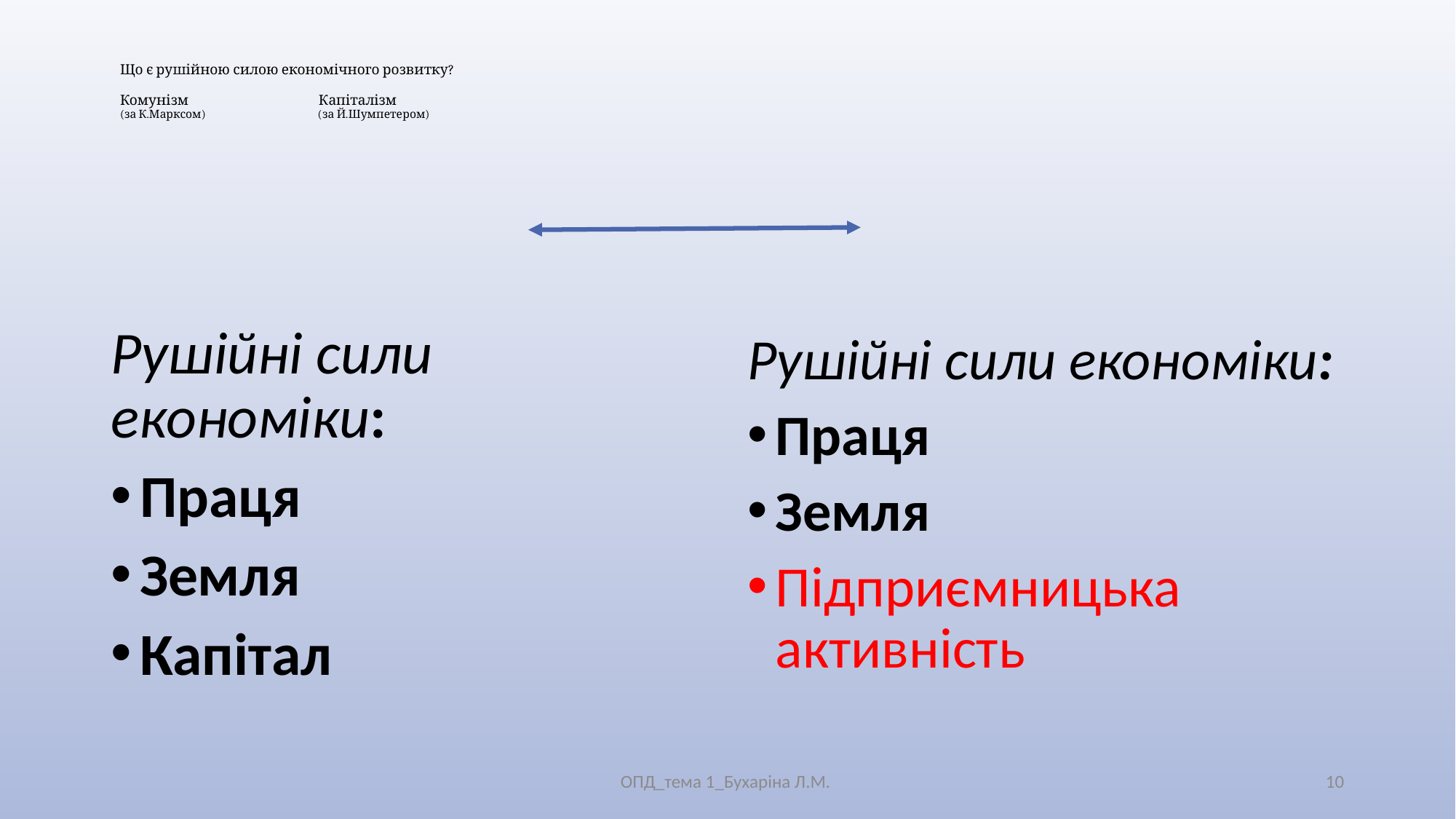

# Що є рушійною силою економічного розвитку? Комунізм                                          Капіталізм (за К.Марксом)                                            (за Й.Шумпетером)
Рушійні сили економіки:
Праця
Земля
Капітал

Рушійні сили економіки:
Праця
Земля
Підприємницька активність
ОПД_тема 1_Бухаріна Л.М.
10